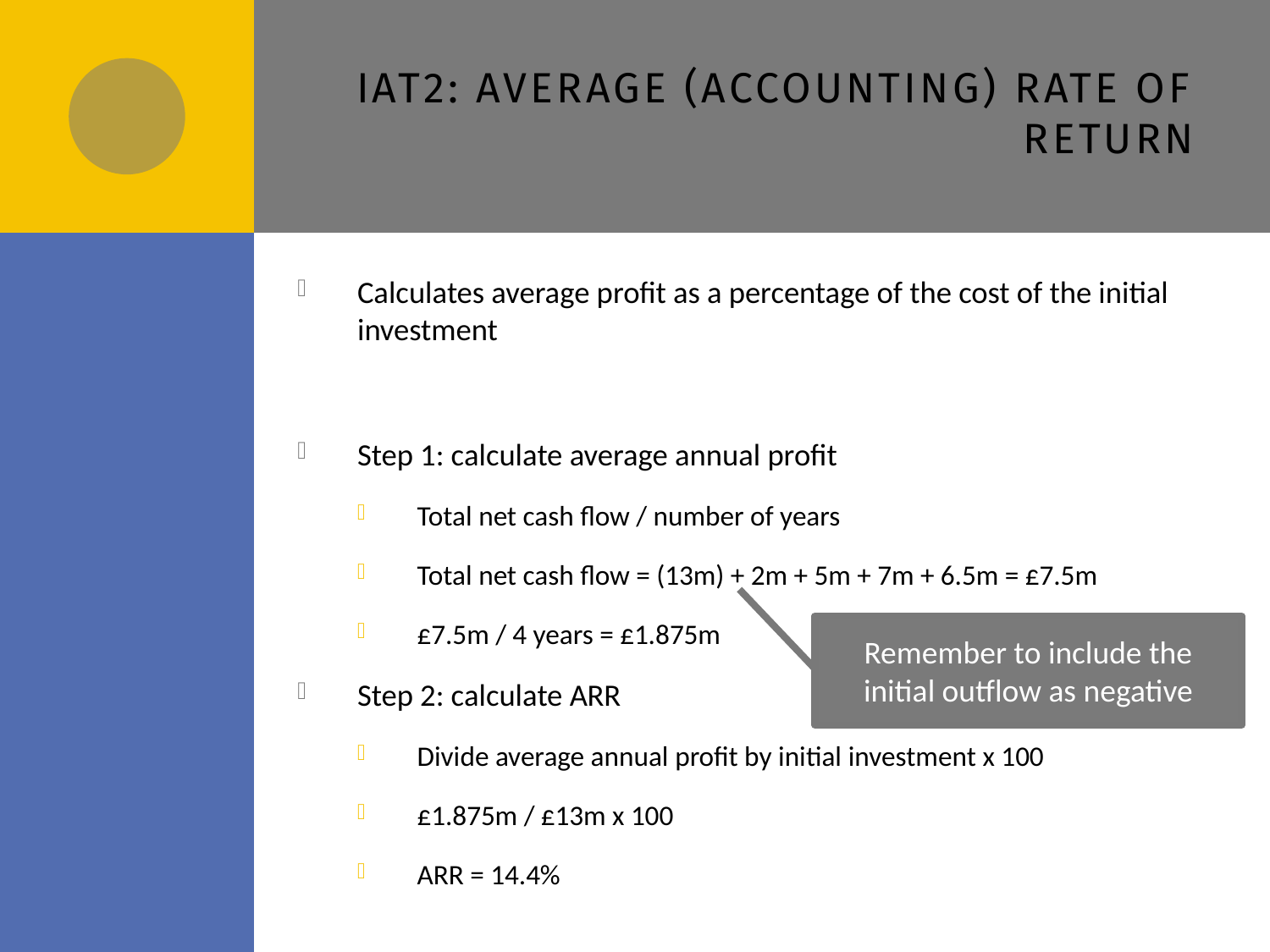

# IAT2: Average (accounting) Rate of Return
Calculates average profit as a percentage of the cost of the initial investment

Step 1: calculate average annual profit
Total net cash flow / number of years
Total net cash flow = (13m) + 2m + 5m + 7m + 6.5m = £7.5m
£7.5m / 4 years = £1.875m
Step 2: calculate ARR
Divide average annual profit by initial investment x 100
£1.875m / £13m x 100
ARR = 14.4%
Remember to include the initial outflow as negative